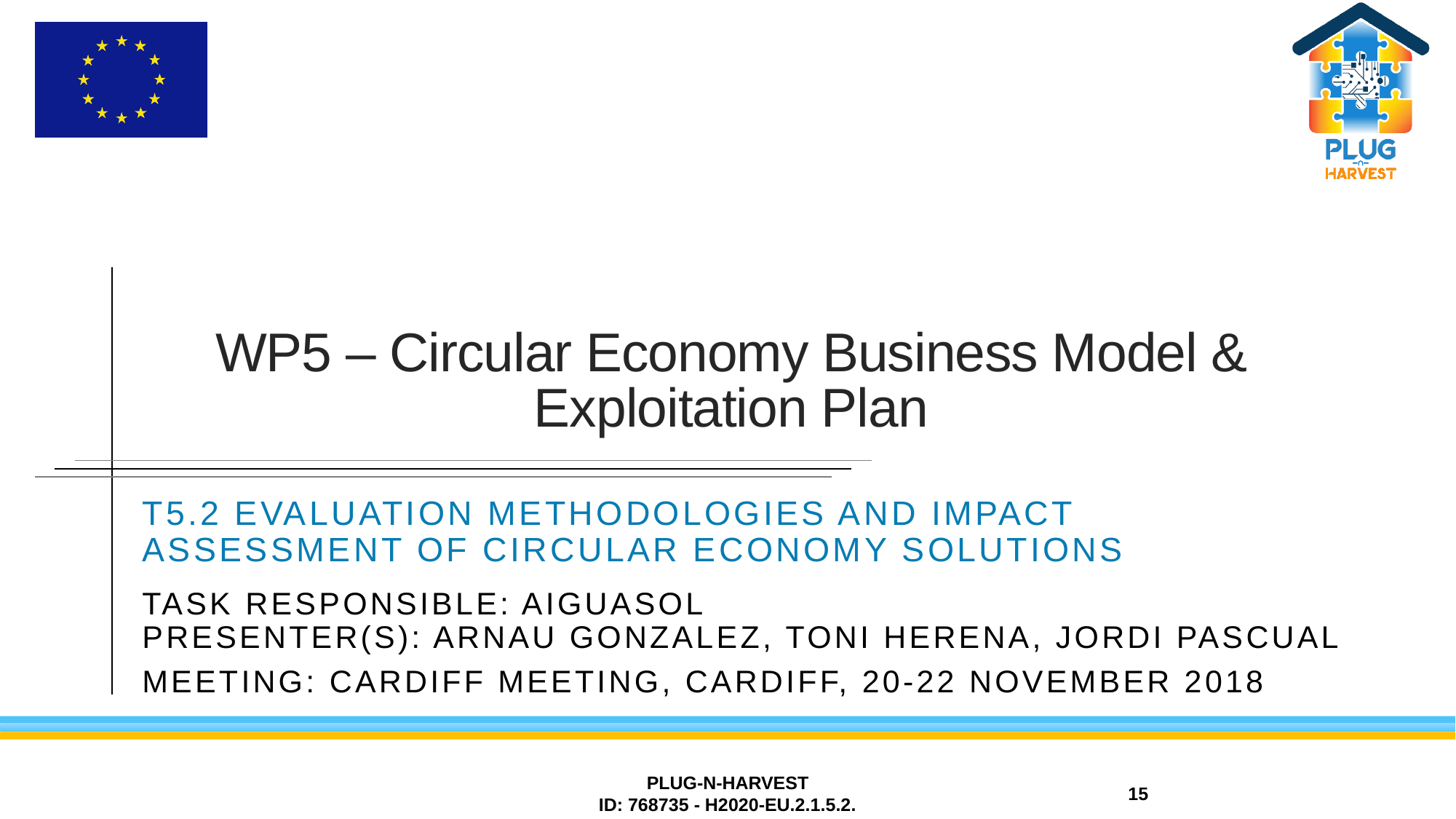

# WP5 – Circular Economy Business Model & Exploitation Plan
T5.2 Evaluation methodologies and impact assessment of circular economy solutions
Task responsible: aiguasol
PRESENTER(S): Arnau Gonzalez, toni herena, JORDI PASCUAL
MEETING: CARDIFF Meeting, CARDIFF, 20-22 NOVEMBER 2018
PLUG-N-HARVEST
ID: 768735 - H2020-EU.2.1.5.2.
15